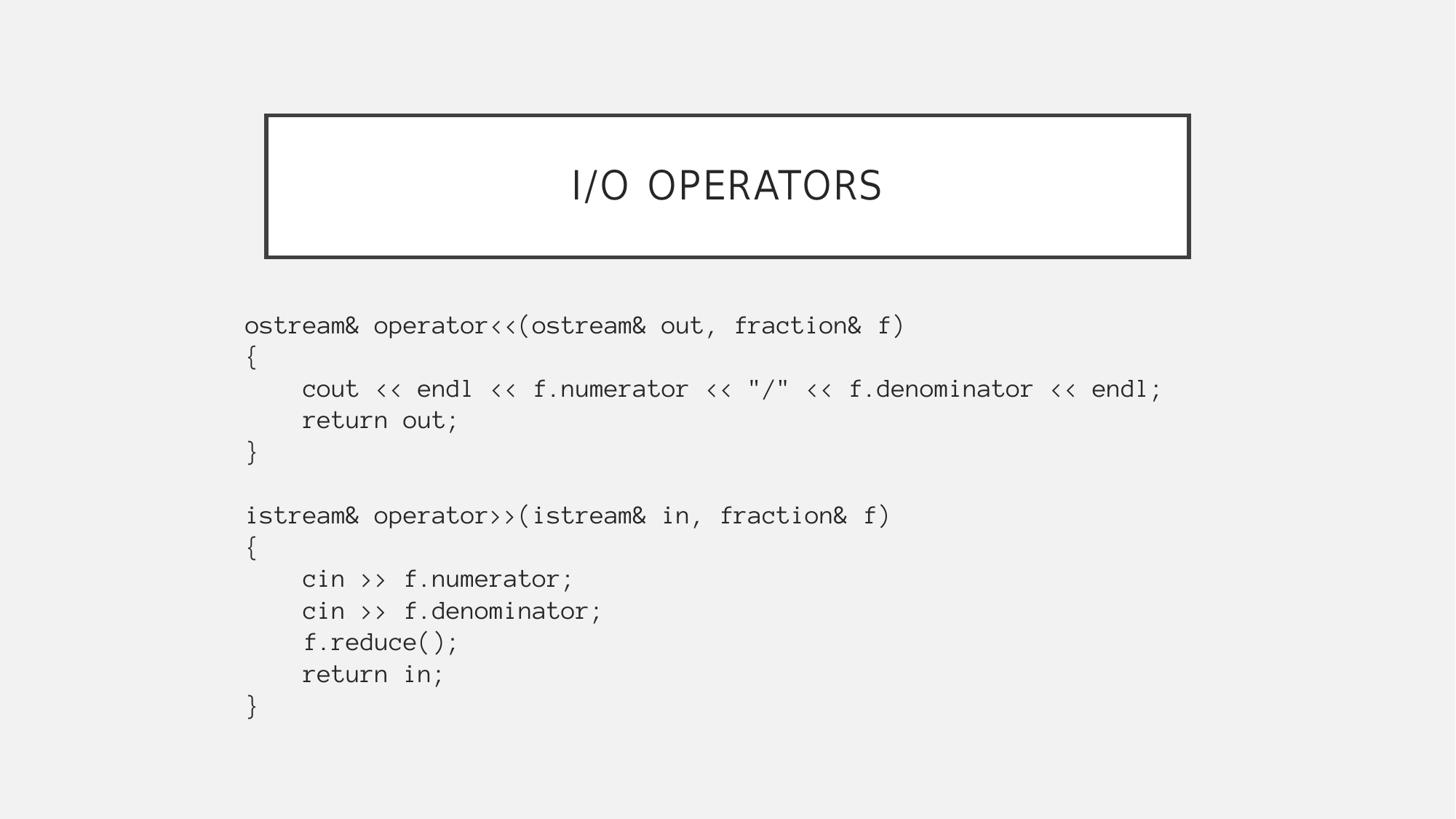

# I/O operators
ostream& operator<<(ostream& out, fraction& f)
{
    cout << endl << f.numerator << "/" << f.denominator << endl;
    return out;
}

istream& operator>>(istream& in, fraction& f)
{
    cin >> f.numerator;
    cin >> f.denominator;
    f.reduce();
    return in;
}